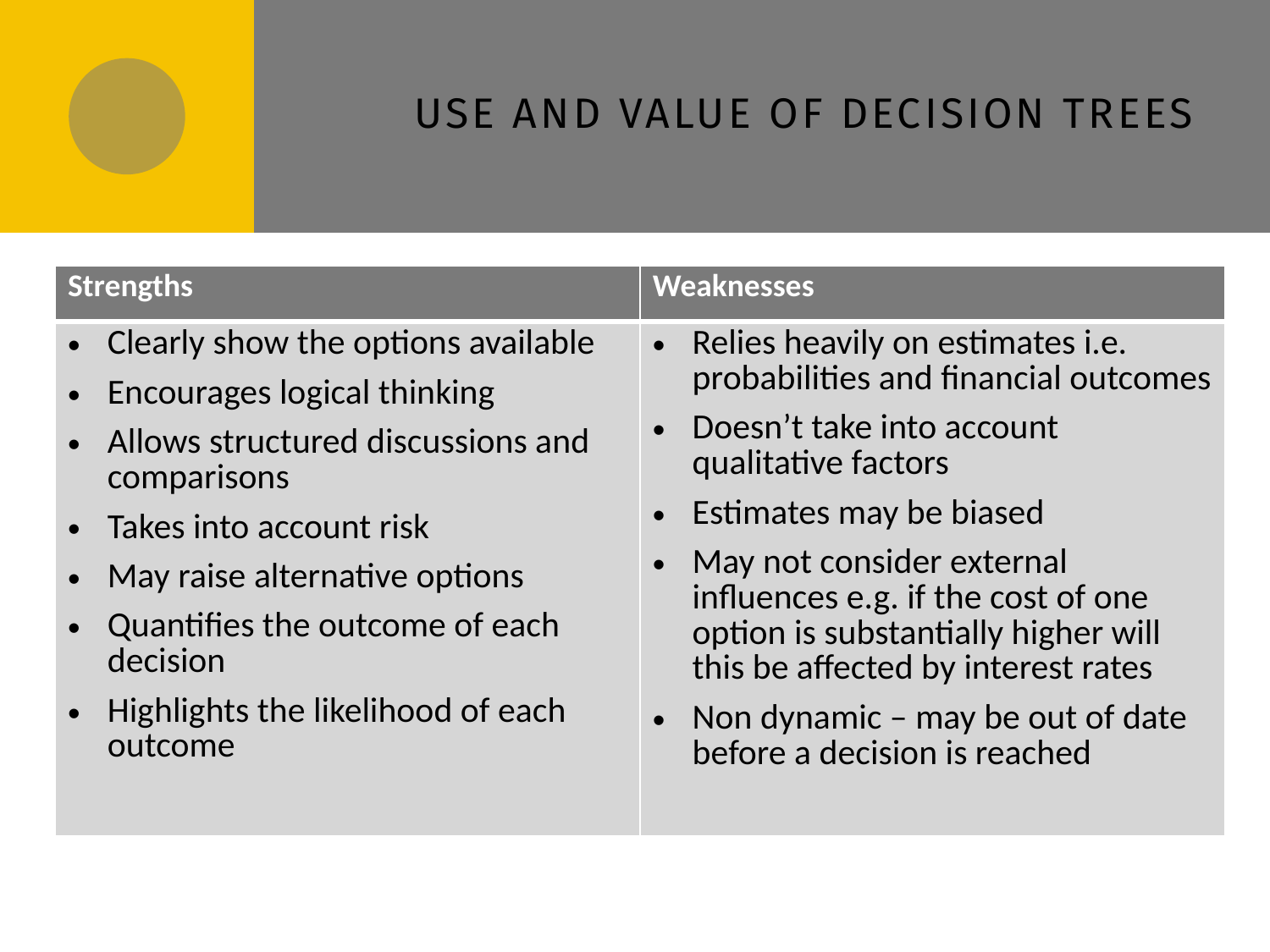

# Use and value of decision trees
| Strengths | Weaknesses |
| --- | --- |
| Clearly show the options available Encourages logical thinking Allows structured discussions and comparisons Takes into account risk May raise alternative options Quantifies the outcome of each decision Highlights the likelihood of each outcome | Relies heavily on estimates i.e. probabilities and financial outcomes Doesn’t take into account qualitative factors Estimates may be biased May not consider external influences e.g. if the cost of one option is substantially higher will this be affected by interest rates Non dynamic – may be out of date before a decision is reached |